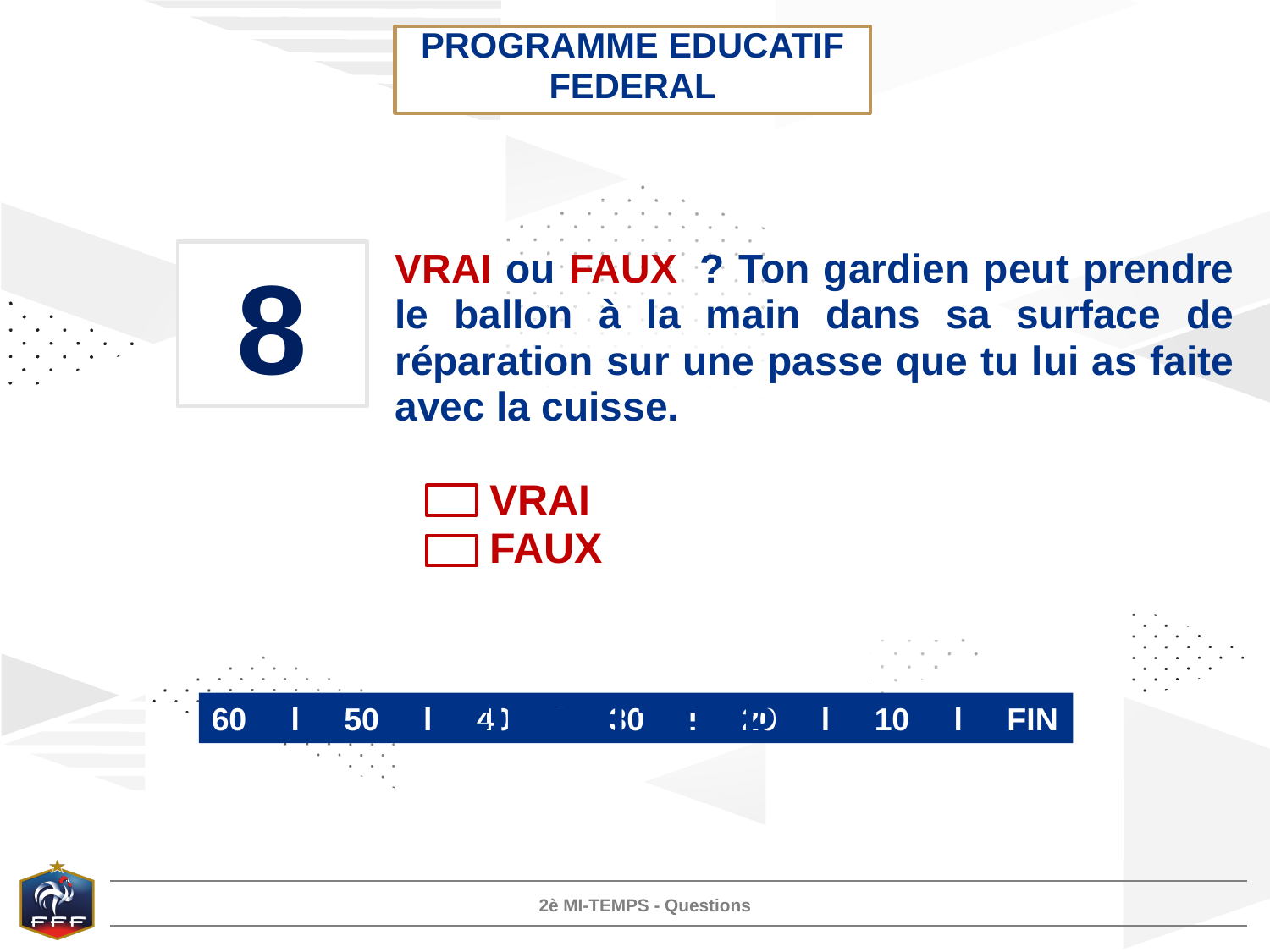

PROGRAMME EDUCATIF FEDERAL

8
VRAI ou FAUX  ? Ton gardien peut prendre le ballon à la main dans sa surface de réparation sur une passe que tu lui as faite avec la cuisse.

VRAI
FAUX

FIN DU TEMPS
60     l     50     l     40     l     30     l     20     l     10     l     FIN
2è MI-TEMPS - Questions